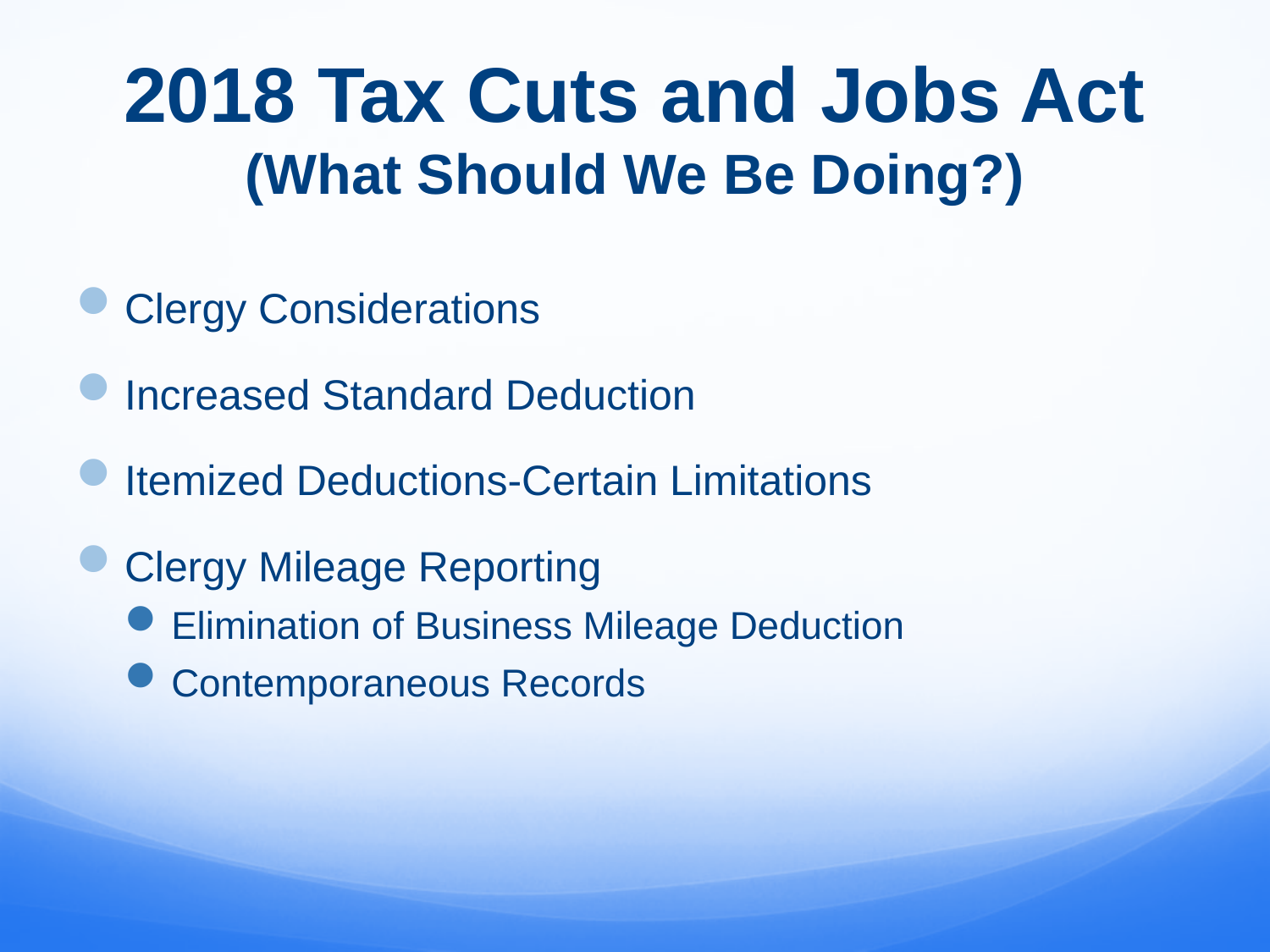

# 2018 Tax Cuts and Jobs Act (What Should We Be Doing?)
Clergy Considerations
Increased Standard Deduction
Itemized Deductions-Certain Limitations
Clergy Mileage Reporting
Elimination of Business Mileage Deduction
Contemporaneous Records